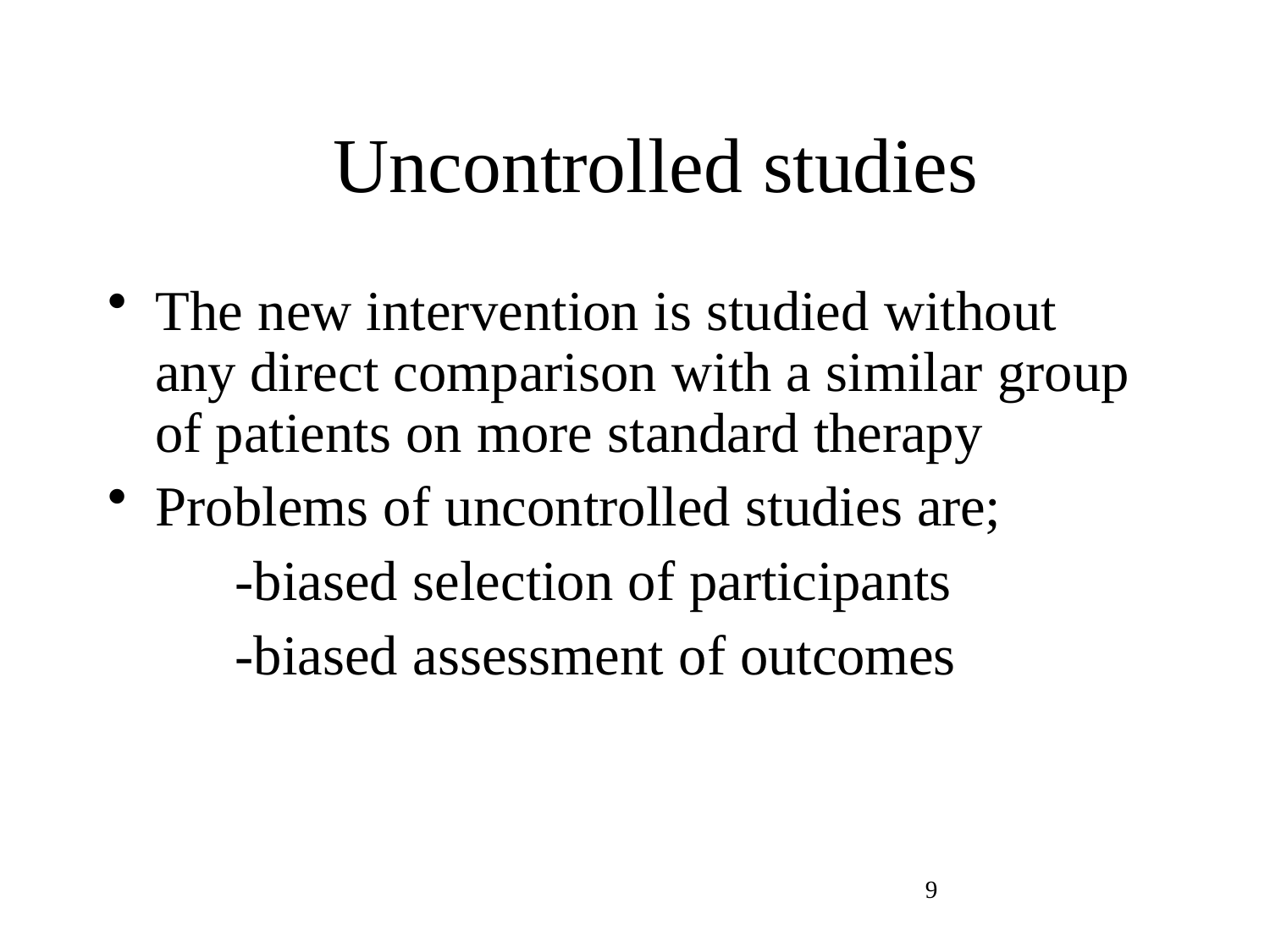

# Uncontrolled studies
The new intervention is studied without any direct comparison with a similar group of patients on more standard therapy
Problems of uncontrolled studies are;
-biased selection of participants
-biased assessment of outcomes
9